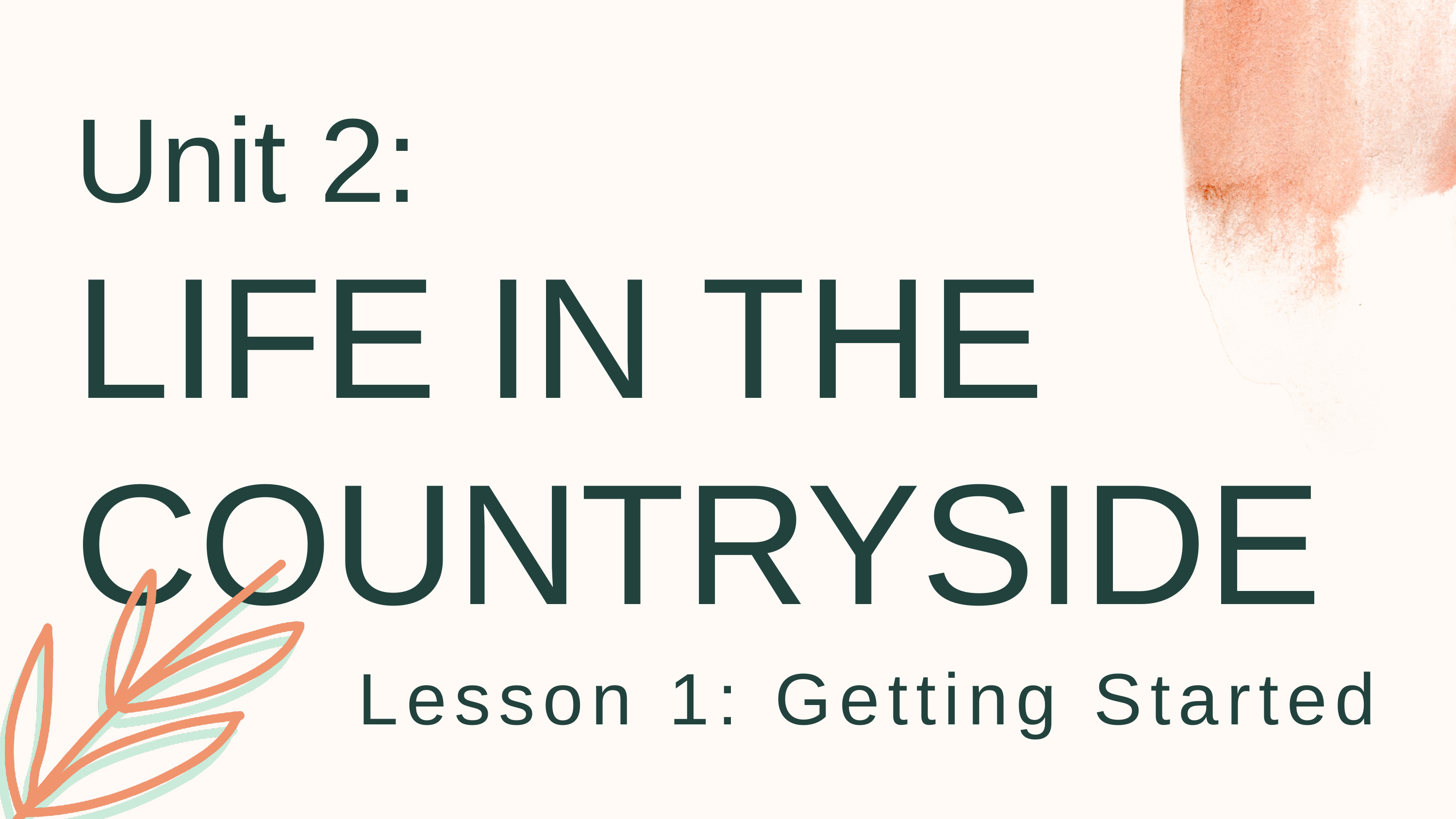

Unit 2:
LIFE IN THE COUNTRYSIDE

Lesson 1: Getting Started